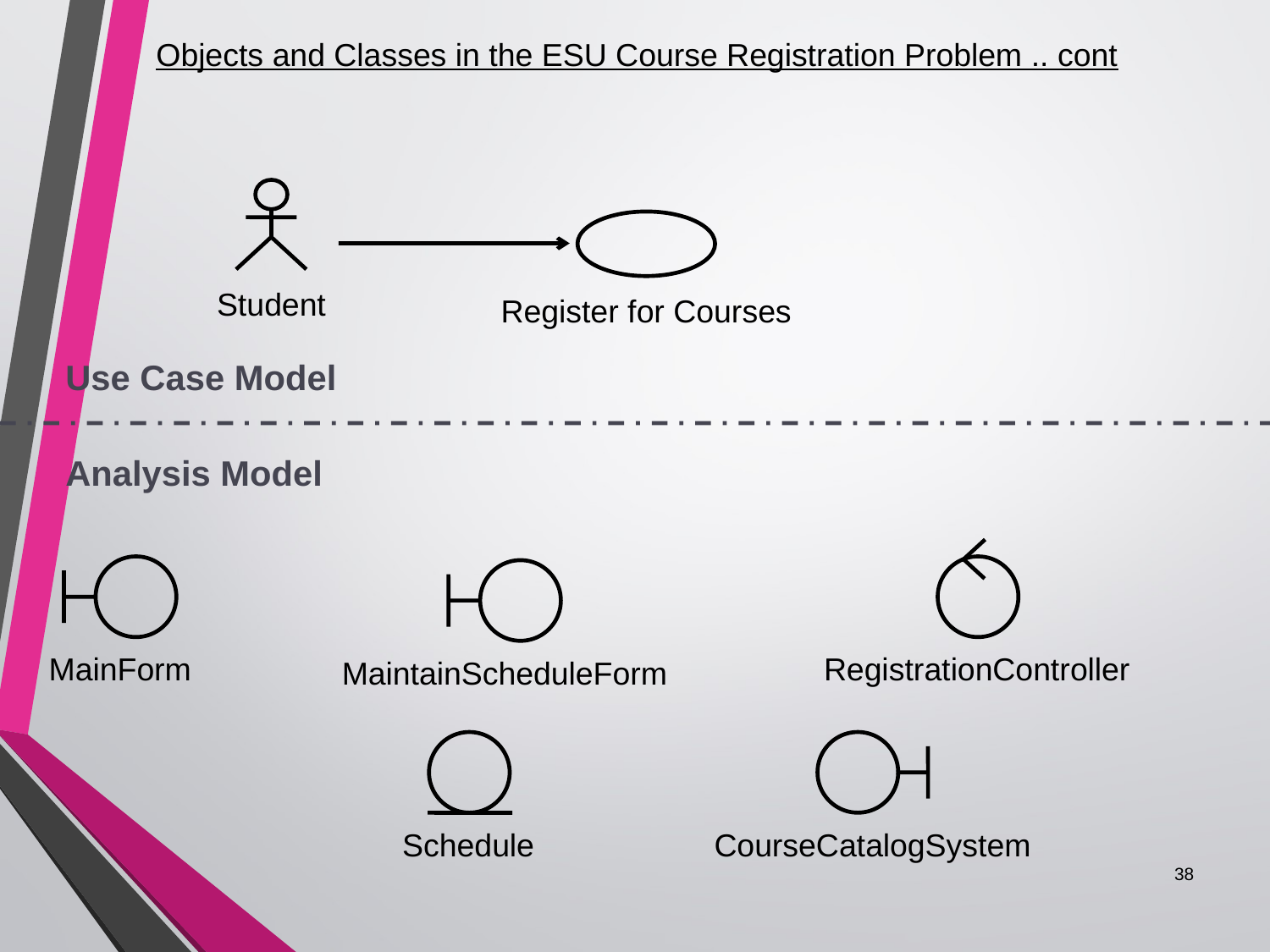

Objects and Classes in the ESU Course Registration Problem .. cont
#

Student

Register for Courses

Use Case Model

Analysis Model

RegistrationController

MainForm

MaintainScheduleForm

Schedule

CourseCatalogSystem
38